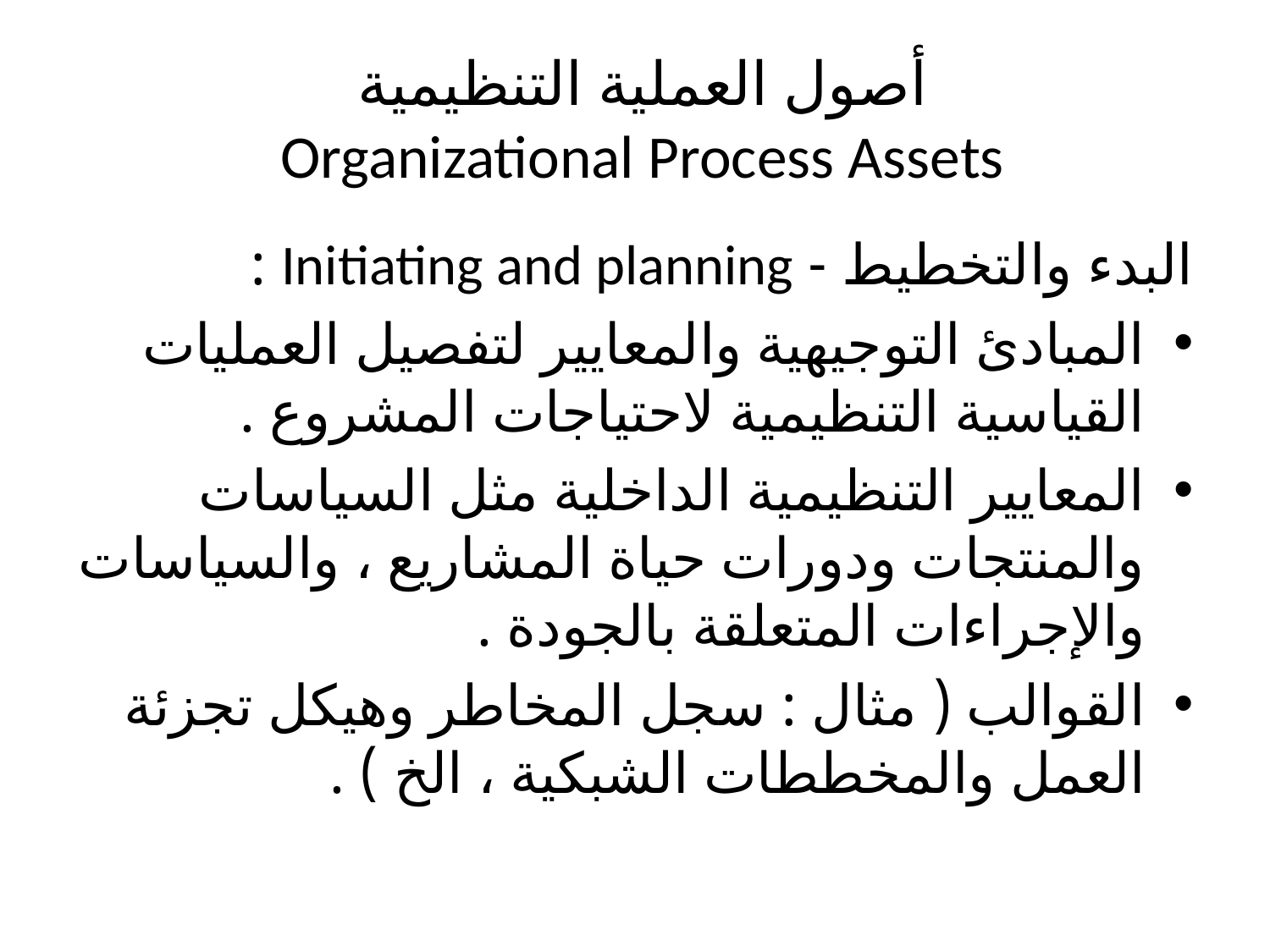

# أصول العملية التنظيمية Organizational Process Assets
البدء والتخطيط - Initiating and planning :
المبادئ التوجيهية والمعايير لتفصيل العمليات القياسية التنظيمية لاحتياجات المشروع .
المعايير التنظيمية الداخلية مثل السياسات والمنتجات ودورات حياة المشاريع ، والسياسات والإجراءات المتعلقة بالجودة .
القوالب ( مثال : سجل المخاطر وهيكل تجزئة العمل والمخططات الشبكية ، الخ ) .